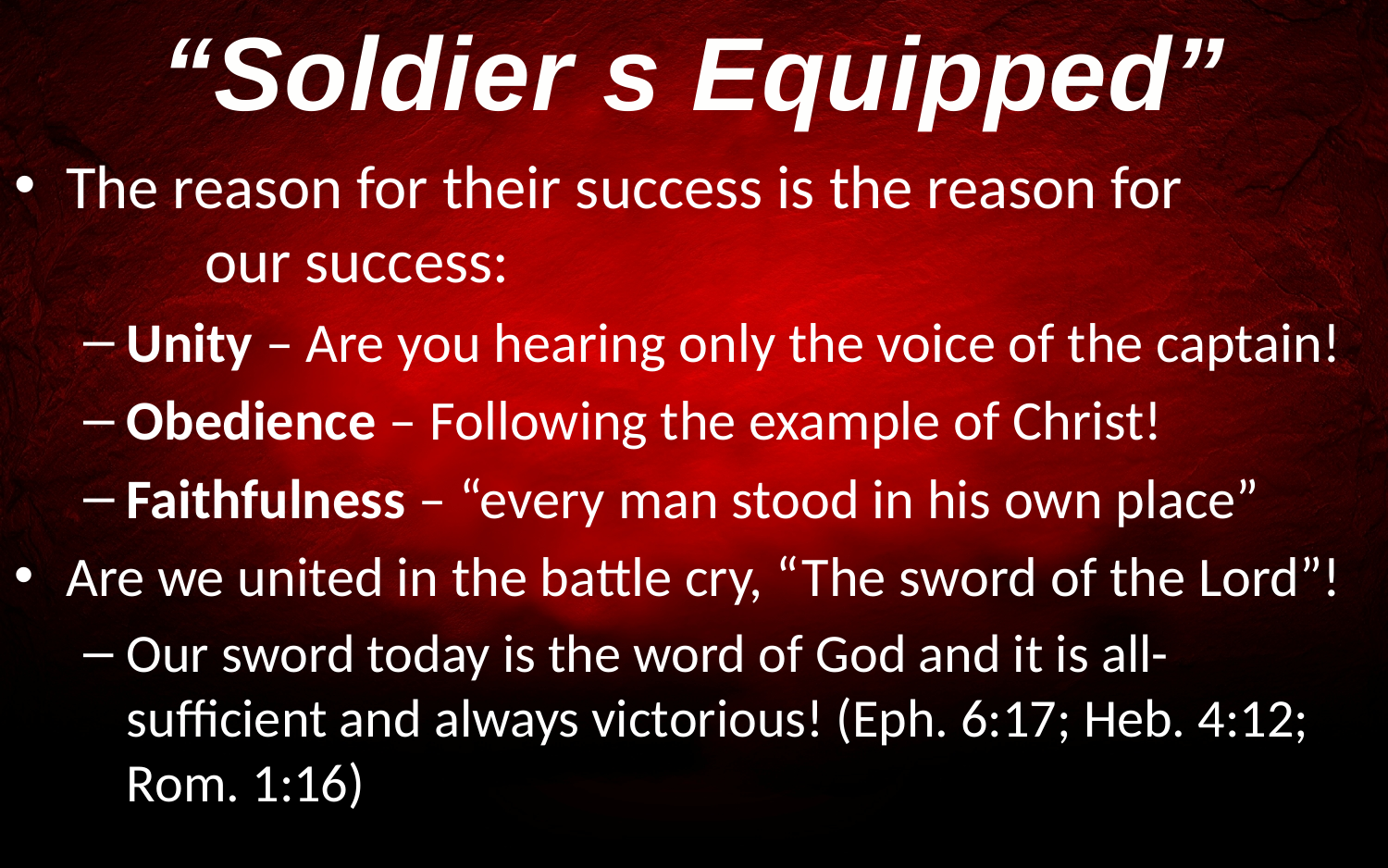

“Soldier s Equipped”
The reason for their success is the reason for 		our success:
Unity – Are you hearing only the voice of the captain!
Obedience – Following the example of Christ!
Faithfulness – “every man stood in his own place”
Are we united in the battle cry, “The sword of the Lord”!
Our sword today is the word of God and it is all-sufficient and always victorious! (Eph. 6:17; Heb. 4:12; Rom. 1:16)